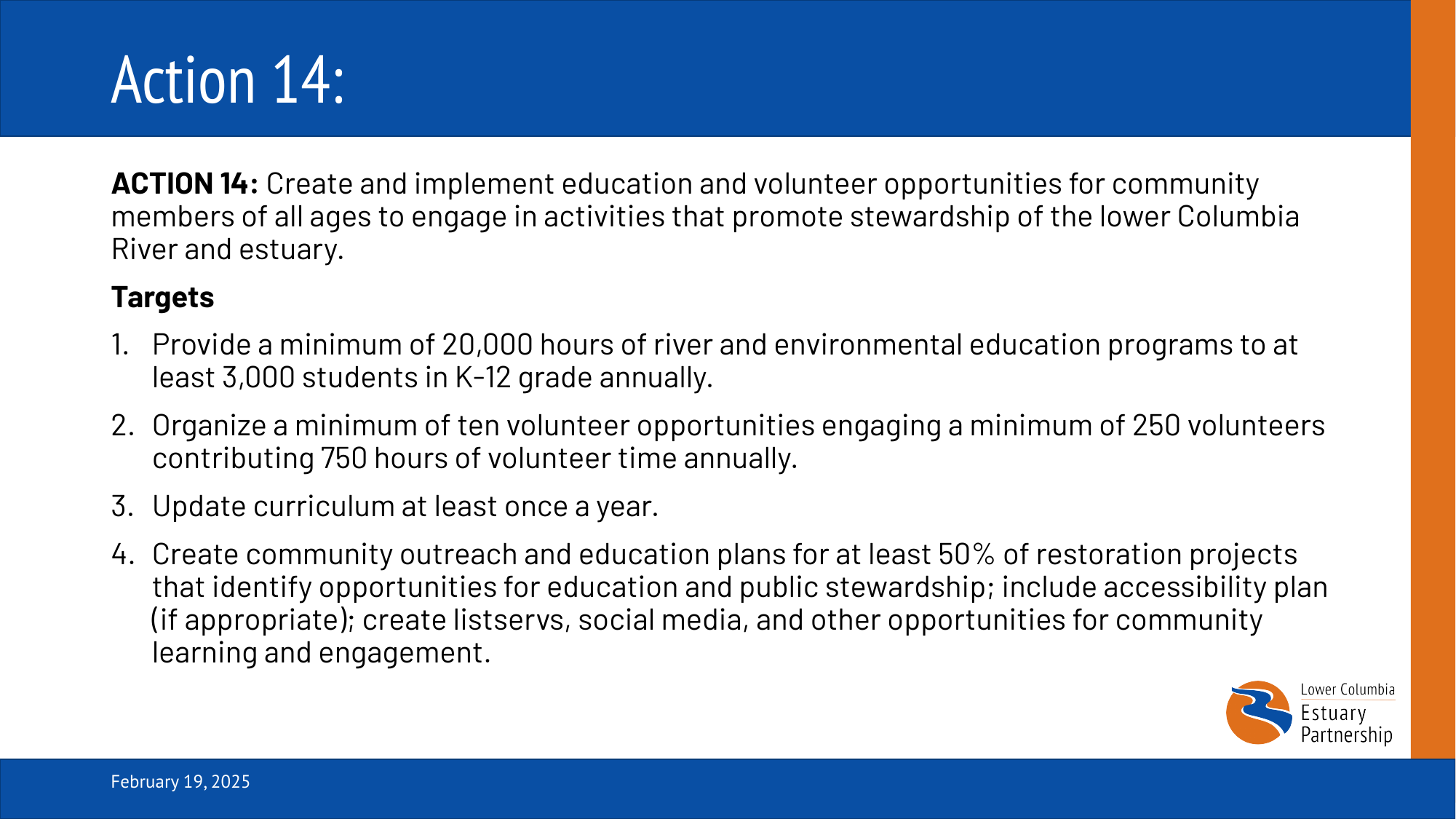

# Action 14:
ACTION 14: Create and implement education and volunteer opportunities for community members of all ages to engage in activities that promote stewardship of the lower Columbia River and estuary.
Targets
Provide a minimum of 20,000 hours of river and environmental education programs to at least 3,000 students in K-12 grade annually.
Organize a minimum of ten volunteer opportunities engaging a minimum of 250 volunteers contributing 750 hours of volunteer time annually.
Update curriculum at least once a year.
Create community outreach and education plans for at least 50% of restoration projects that identify opportunities for education and public stewardship; include accessibility plan (if appropriate); create listservs, social media, and other opportunities for community learning and engagement.

February 19, 2025